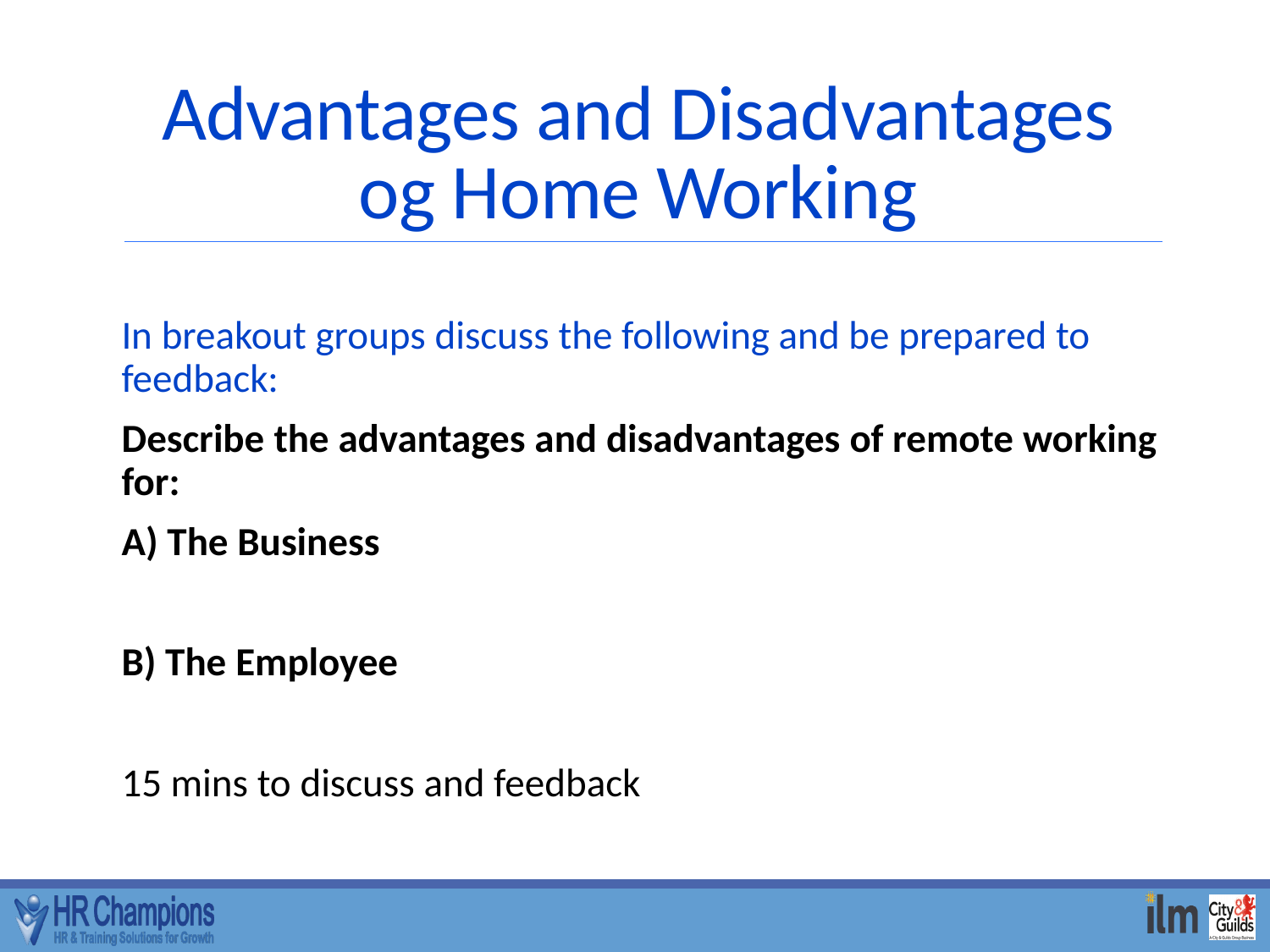

# Advantages and Disadvantages og Home Working
In breakout groups discuss the following and be prepared to feedback:
Describe the advantages and disadvantages of remote working for:
A) The Business

B) The Employee

15 mins to discuss and feedback